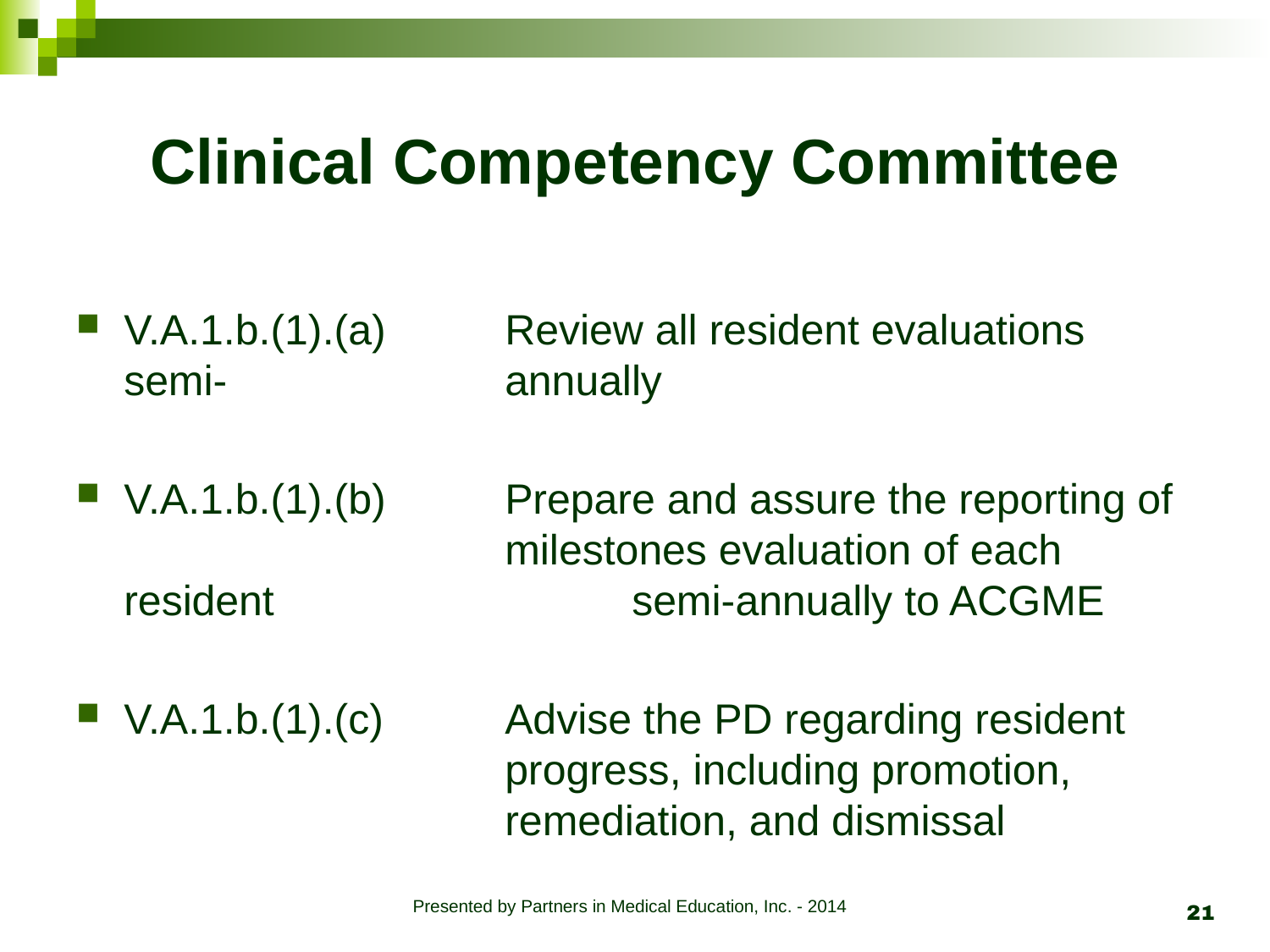

# Clinical Competency Committee
V.A.1.b.(1).(a)	Review all resident evaluations semi-			annually

V.A.1.b.(1).(b)	Prepare and assure the reporting of 			milestones evaluation of each resident 			semi-annually to ACGME

V.A.1.b.(1).(c)	Advise the PD regarding resident 				progress, including promotion, 				remediation, and dismissal
21
Presented by Partners in Medical Education, Inc. - 2014